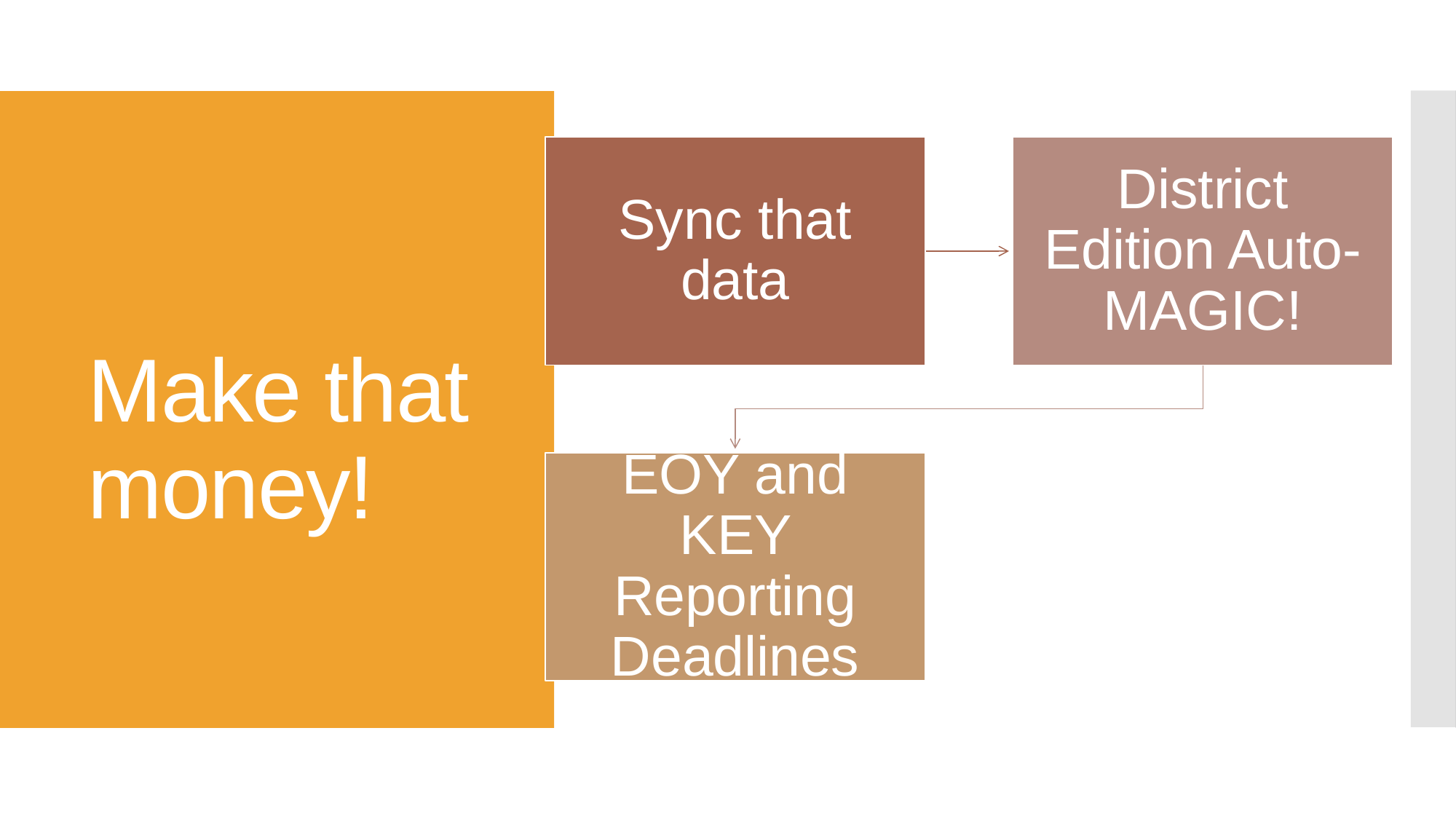

Sync that data

District Edition Auto-MAGIC!
EOY and KEY Reporting Deadlines

# Make that money!